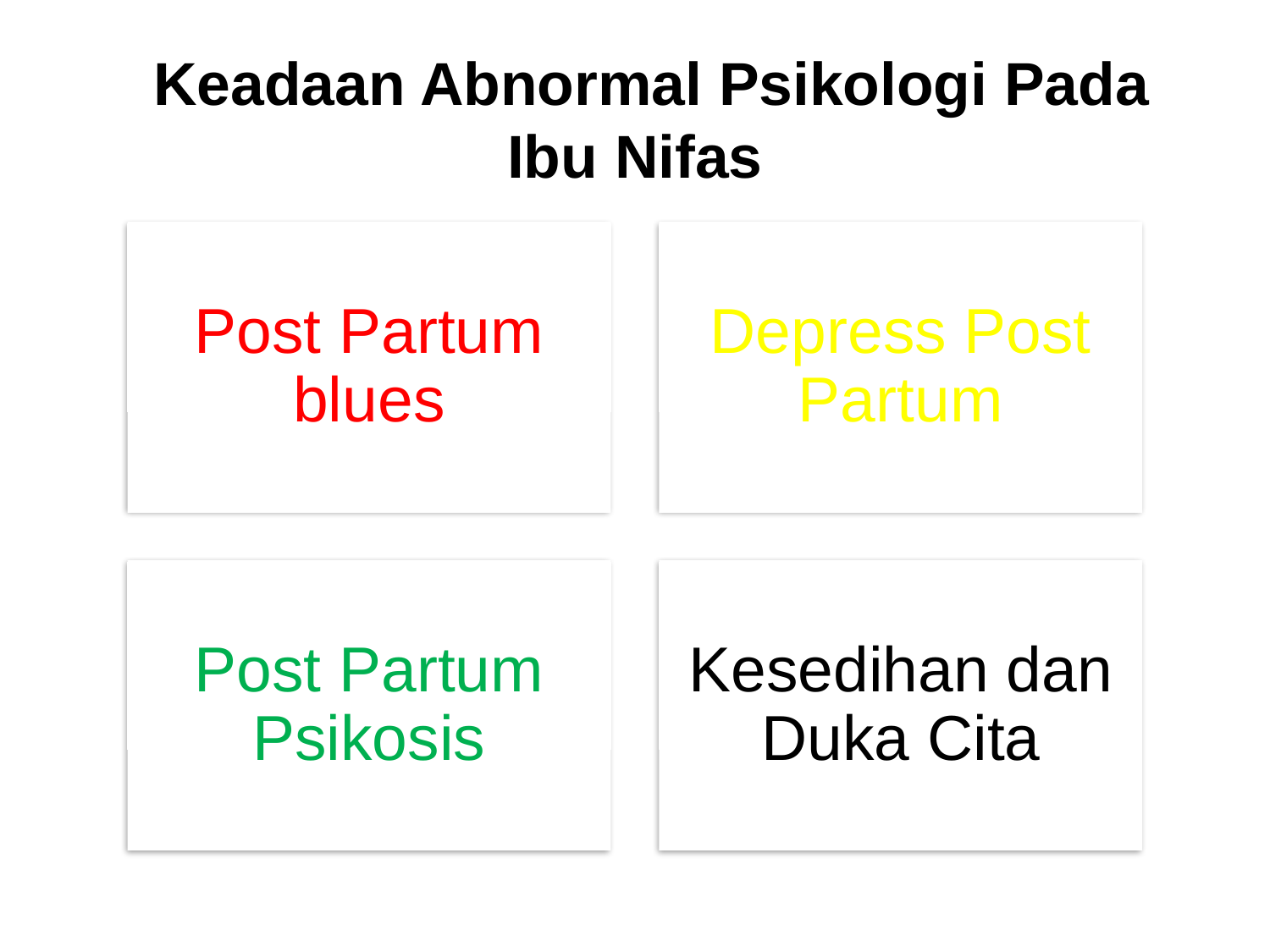

# Keadaan Abnormal Psikologi Pada Ibu Nifas
Post Partum blues
Depress Post Partum
Post Partum Psikosis
Kesedihan dan Duka Cita